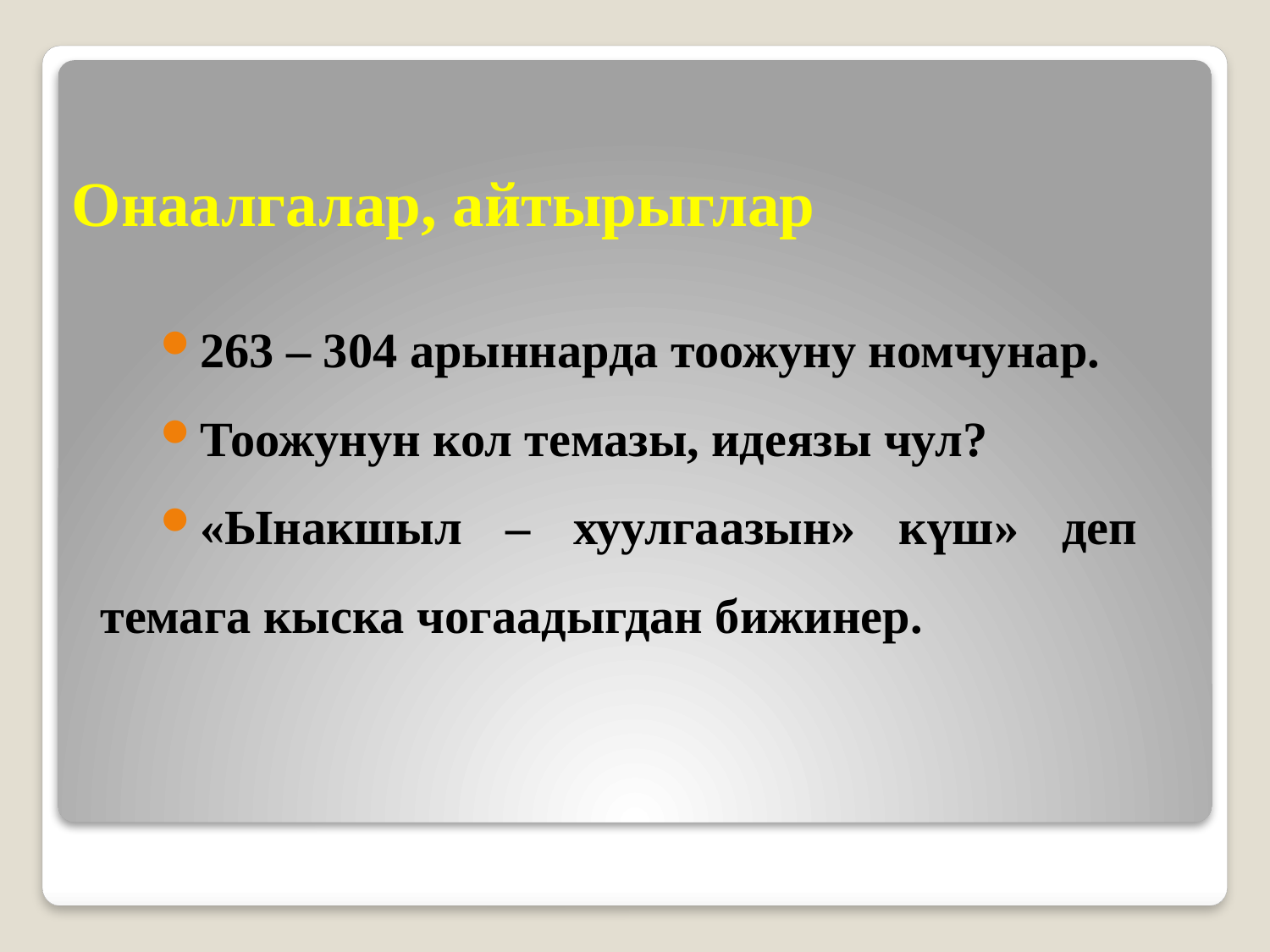

# Онаалгалар, айтырыглар
263 – 304 арыннарда тоожуну номчунар.
Тоожунун кол темазы, идеязы чул?
«Ынакшыл – хуулгаазын» күш» деп темага кыска чогаадыгдан бижинер.